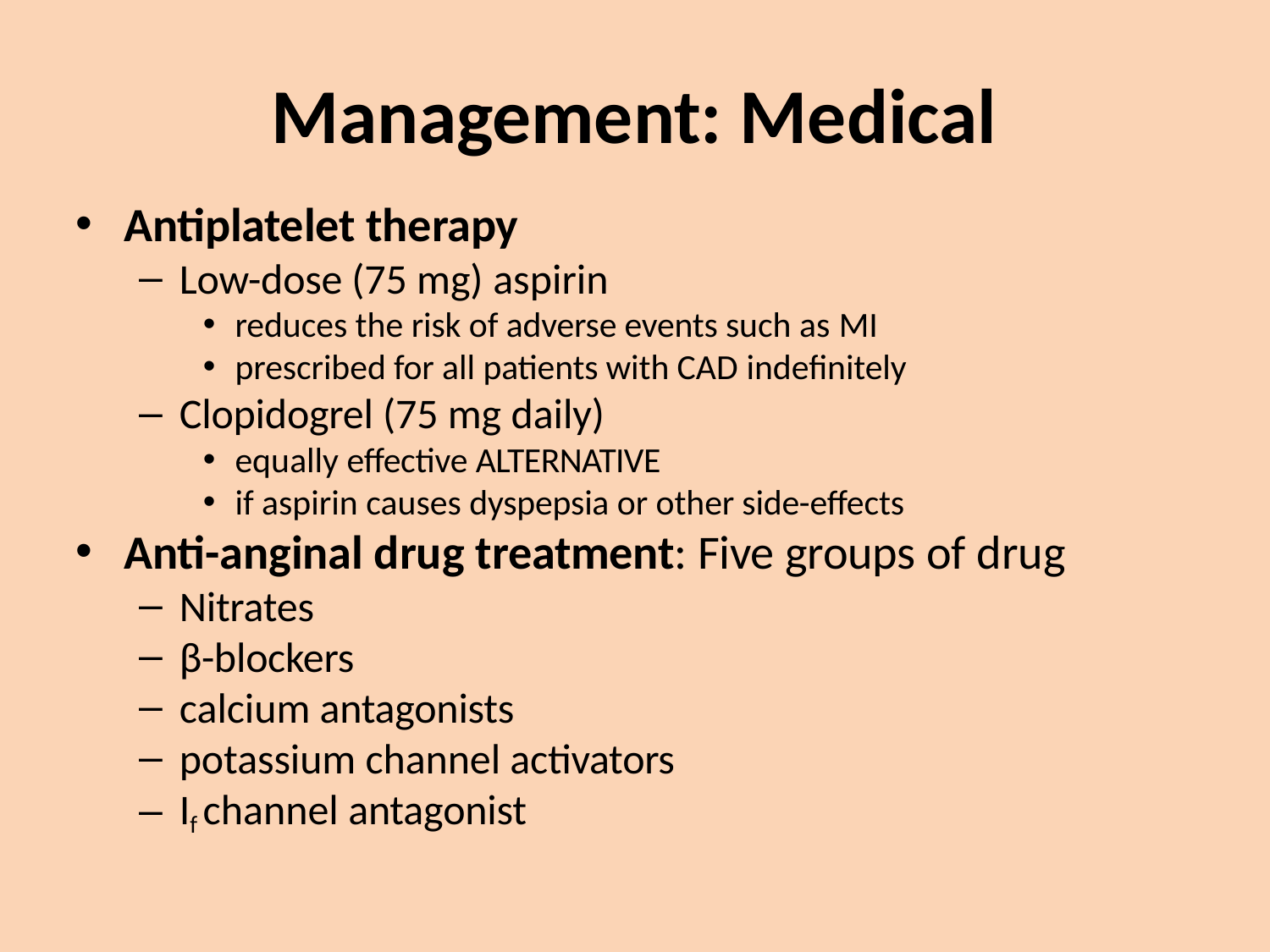

# Management: Medical
Antiplatelet therapy
Low-dose (75 mg) aspirin
reduces the risk of adverse events such as MI
prescribed for all patients with CAD indefinitely
Clopidogrel (75 mg daily)
equally effective ALTERNATIVE
if aspirin causes dyspepsia or other side-effects
Anti-anginal drug treatment: Five groups of drug
Nitrates
β-blockers
calcium antagonists
potassium channel activators
If channel antagonist